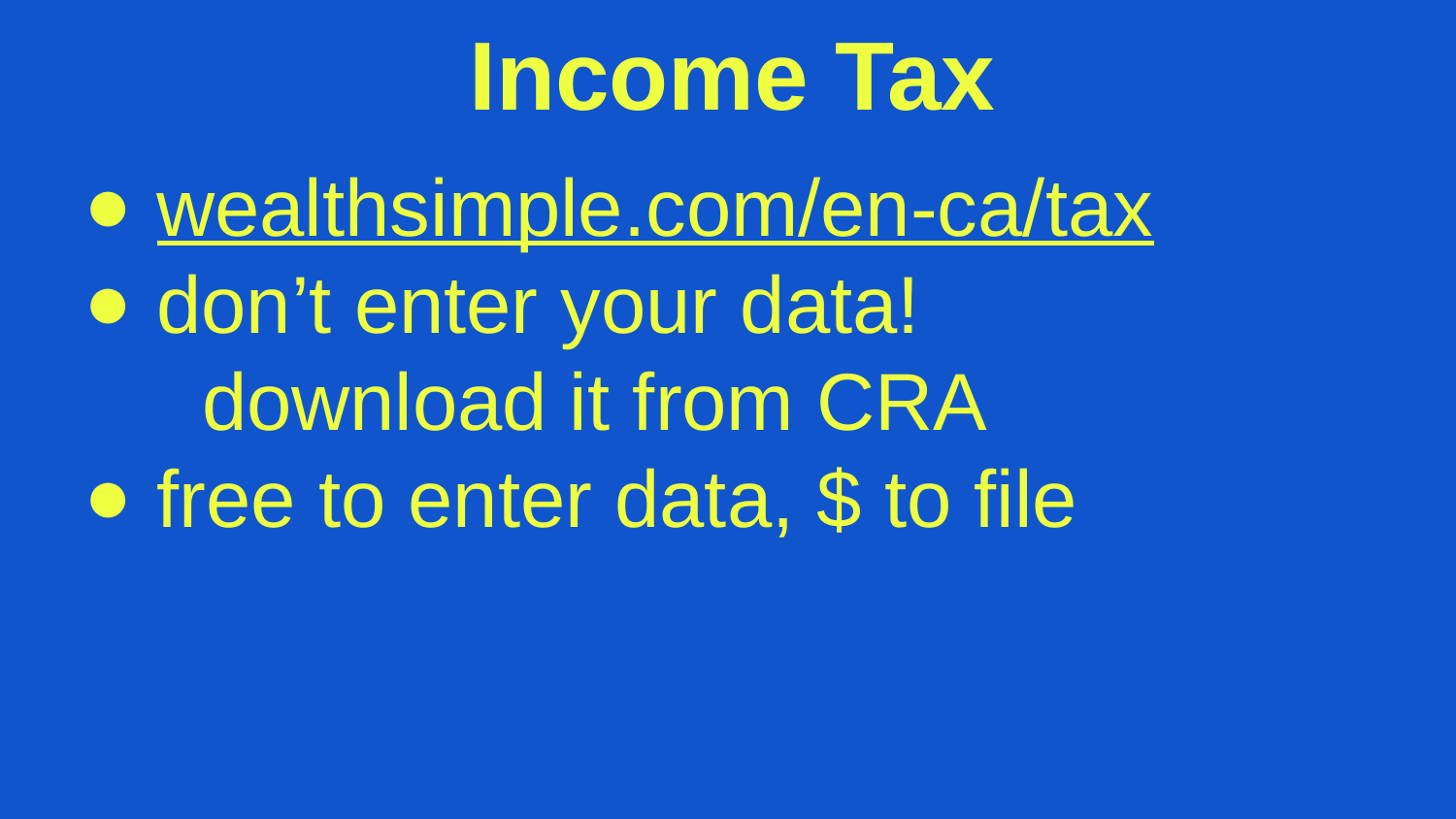

Income Tax
wealthsimple.com/en-ca/tax
don’t enter your data!
  download it from CRA
free to enter data, $ to file